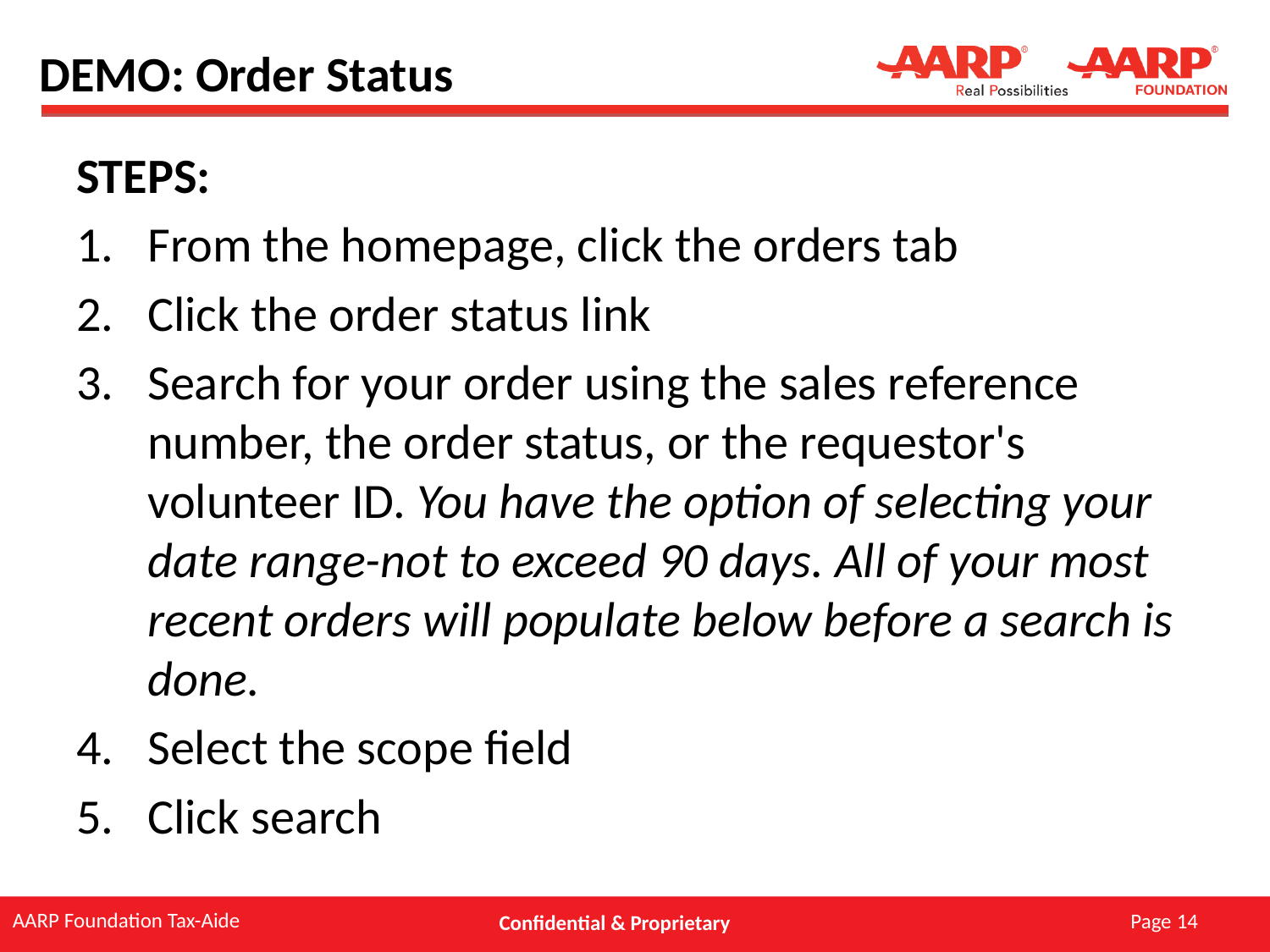

# DEMO: Order Status
STEPS:
From the homepage, click the orders tab
Click the order status link
Search for your order using the sales reference number, the order status, or the requestor's volunteer ID. You have the option of selecting your date range-not to exceed 90 days. All of your most recent orders will populate below before a search is done.
Select the scope field
Click search

Page 14